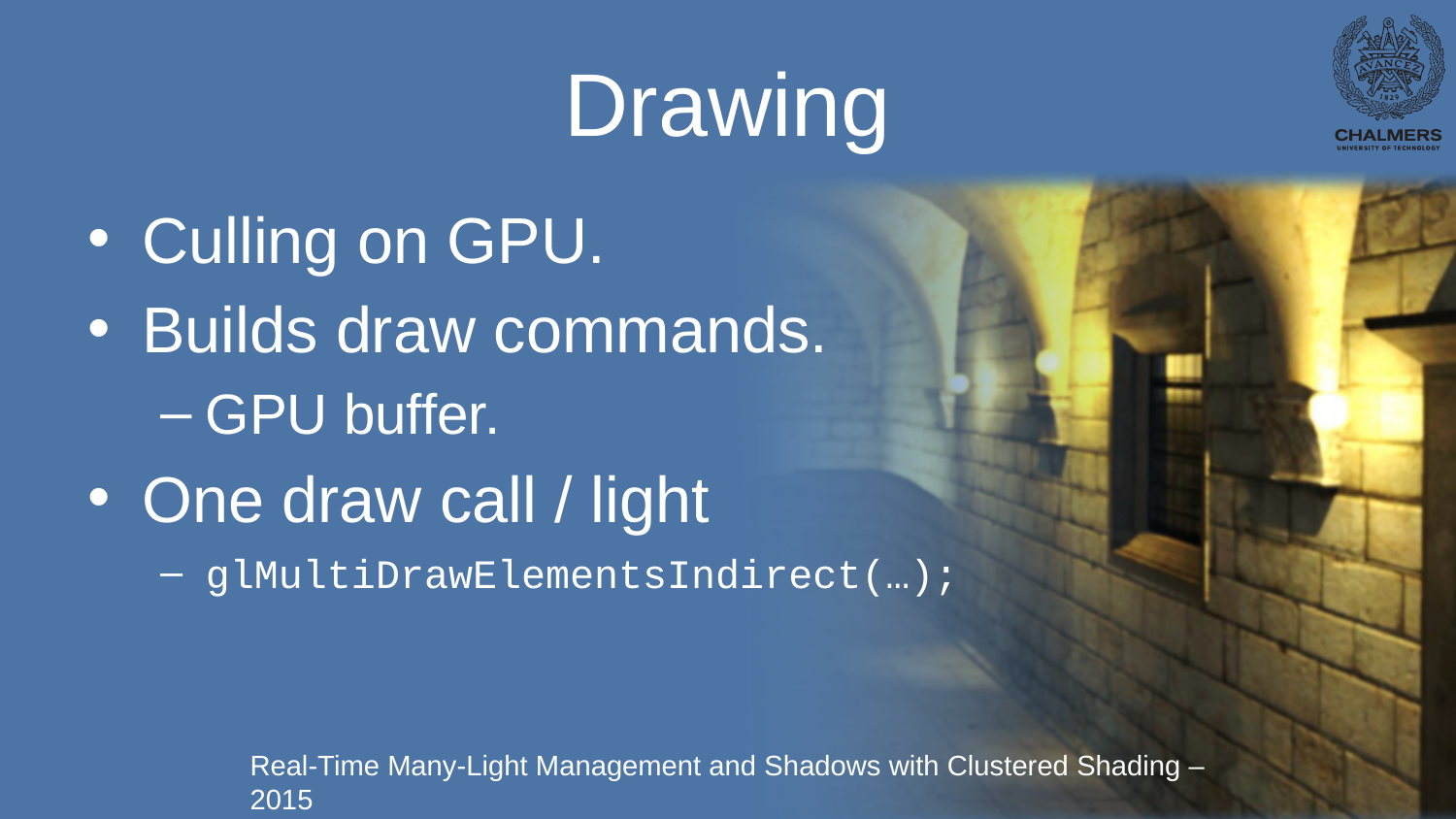

# Drawing
Culling on GPU.
Builds draw commands.
GPU buffer.
One draw call / light
glMultiDrawElementsIndirect(…);